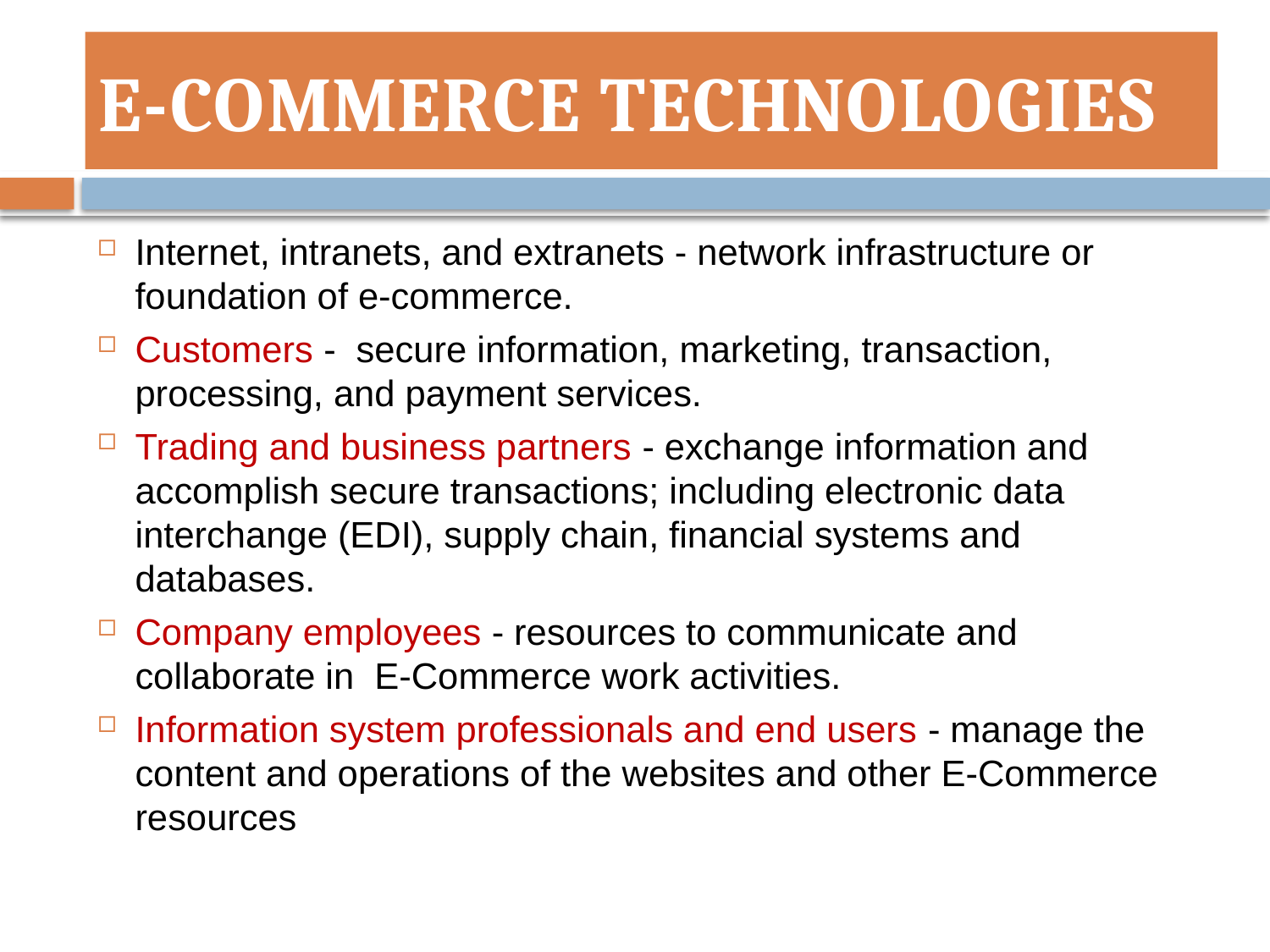

# E-COMMERCE TECHNOLOGIES
Internet, intranets, and extranets - network infrastructure or foundation of e-commerce.
Customers -  secure information, marketing, transaction, processing, and payment services.
Trading and business partners - exchange information and accomplish secure transactions; including electronic data interchange (EDI), supply chain, financial systems and databases.
Company employees - resources to communicate and collaborate in  E-Commerce work activities.
Information system professionals and end users - manage the content and operations of the websites and other E-Commerce resources